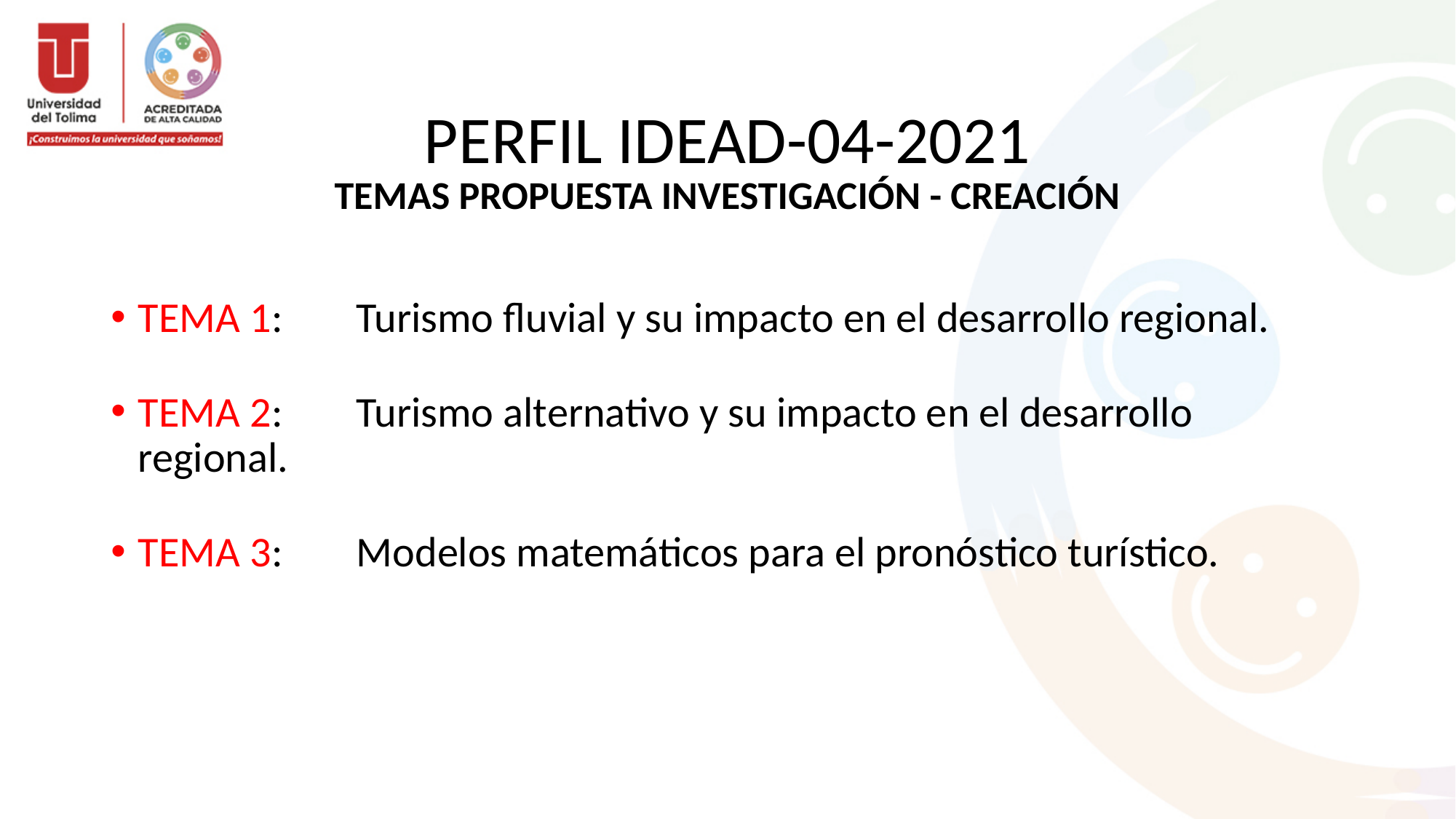

# PERFIL IDEAD-04-2021
TEMAS PROPUESTA INVESTIGACIÓN - CREACIÓN

TEMA 1: 	Turismo fluvial y su impacto en el desarrollo regional.

TEMA 2: 	Turismo alternativo y su impacto en el desarrollo regional.

TEMA 3: 	Modelos matemáticos para el pronóstico turístico.